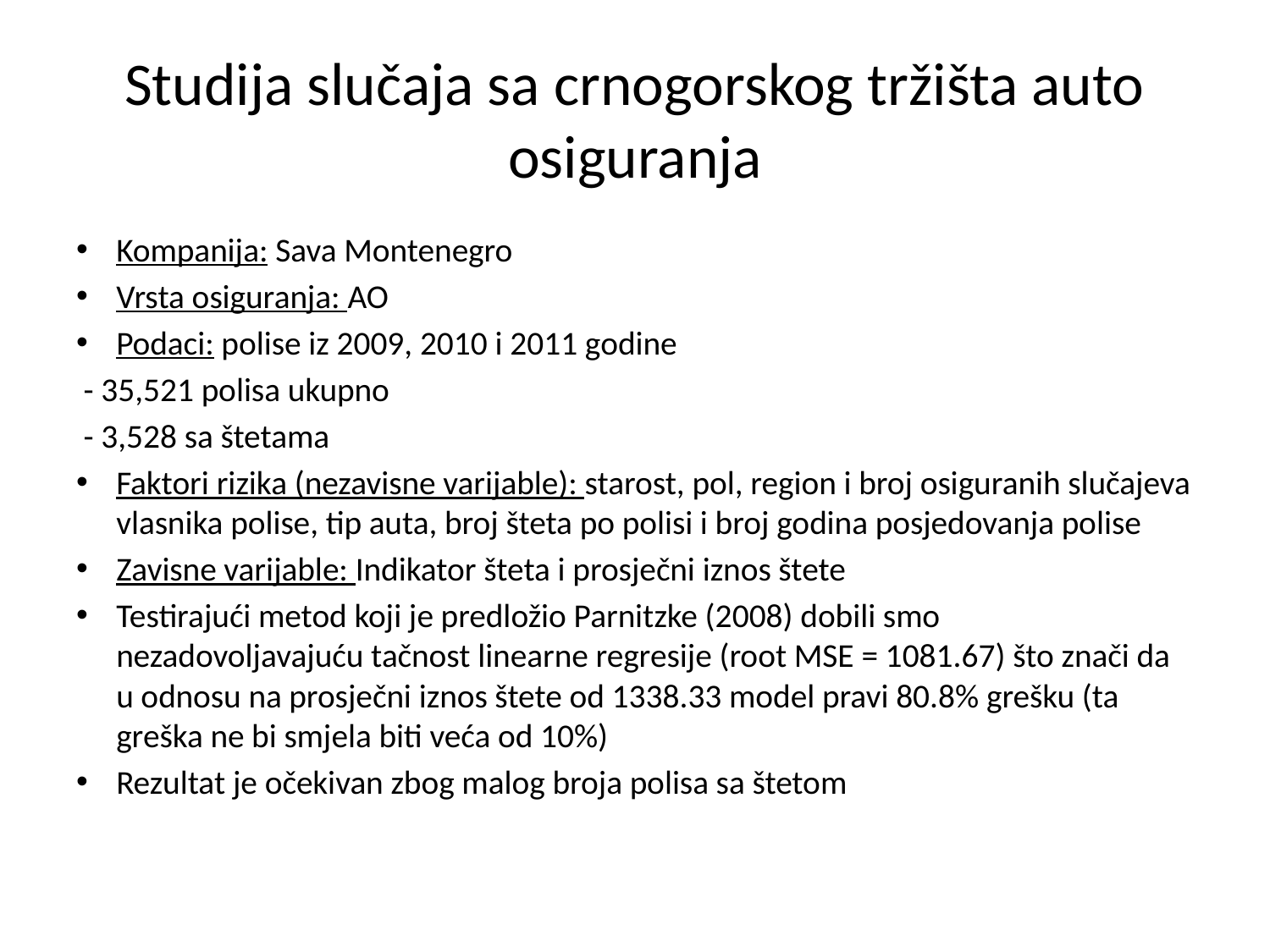

# Studija slučaja sa crnogorskog tržišta auto osiguranja
Kompanija: Sava Montenegro
Vrsta osiguranja: AO
Podaci: polise iz 2009, 2010 i 2011 godine
 - 35,521 polisa ukupno
 - 3,528 sa štetama
Faktori rizika (nezavisne varijable): starost, pol, region i broj osiguranih slučajeva vlasnika polise, tip auta, broj šteta po polisi i broj godina posjedovanja polise
Zavisne varijable: Indikator šteta i prosječni iznos štete
Testirajući metod koji je predložio Parnitzke (2008) dobili smo nezadovoljavajuću tačnost linearne regresije (root MSE = 1081.67) što znači da u odnosu na prosječni iznos štete od 1338.33 model pravi 80.8% grešku (ta greška ne bi smjela biti veća od 10%)
Rezultat je očekivan zbog malog broja polisa sa štetom